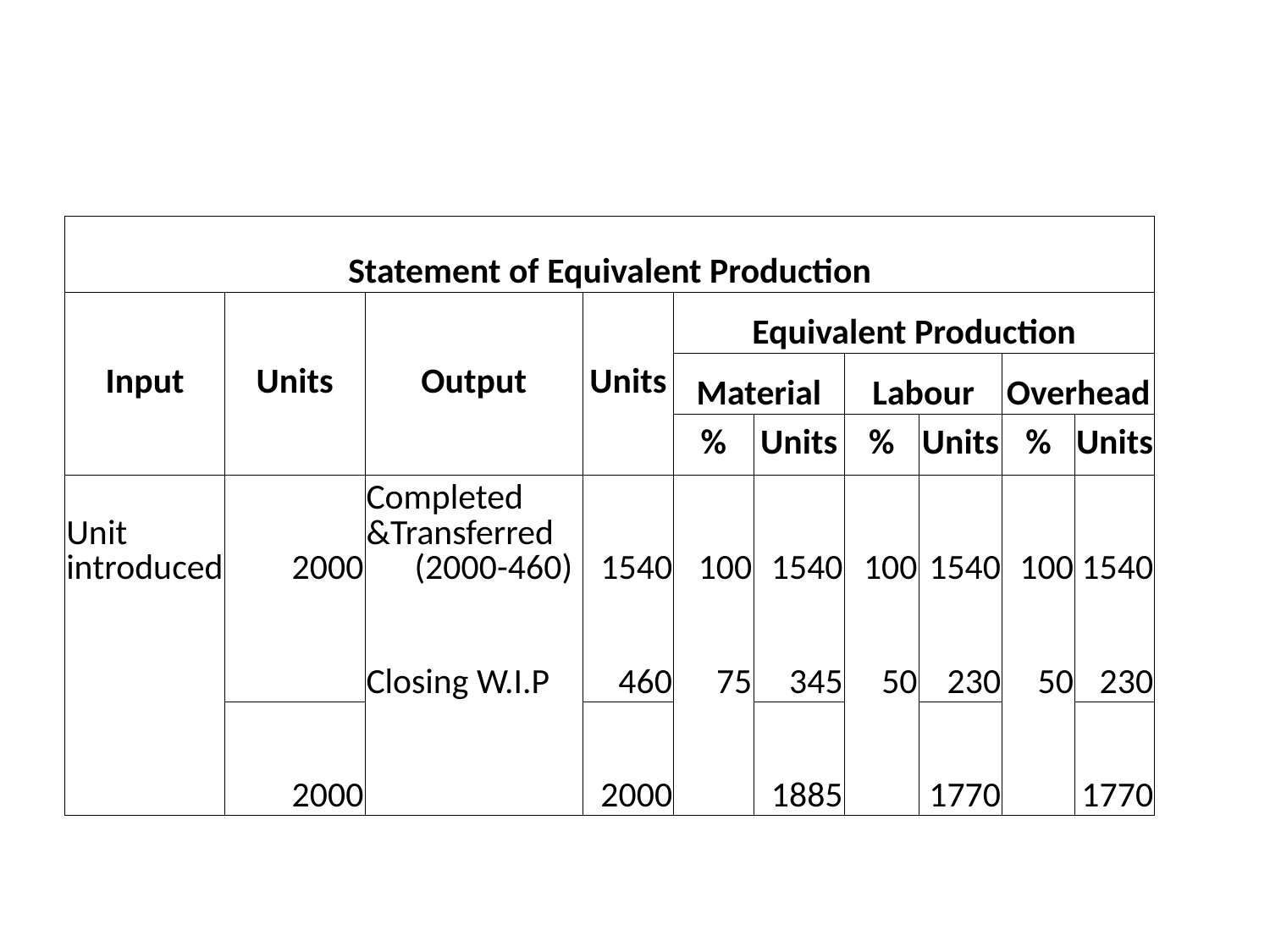

#
| Statement of Equivalent Production |  |  |  |  |  |  |  |  |  |
| --- | --- | --- | --- | --- | --- | --- | --- | --- | --- |
| Input | Units | Output | Units | Equivalent Production |  |  |  |  |  |
|  |  |  |  | Material |  | Labour |  | Overhead |  |
|  |  |  |  | % | Units | % | Units | % | Units |
| Unit introduced | 2000 | Completed &Transferred (2000-460) | 1540 | 100 | 1540 | 100 | 1540 | 100 | 1540 |
|  |  | Closing W.I.P | 460 | 75 | 345 | 50 | 230 | 50 | 230 |
|  | 2000 |  | 2000 |  | 1885 |  | 1770 |  | 1770 |